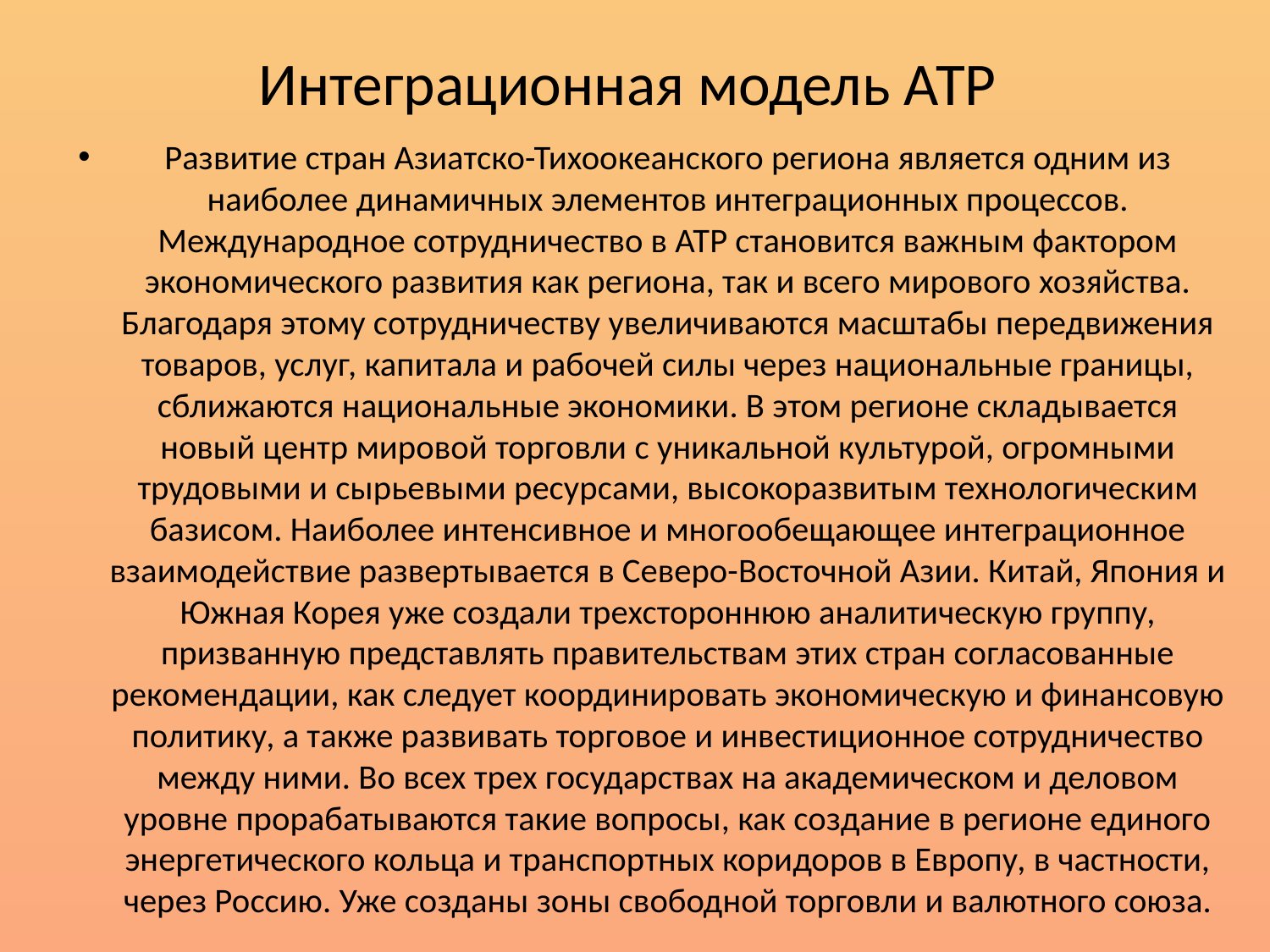

# Интеграционная модель АТР
Развитие стран Азиатско-Тихоокеанского региона является одним из наиболее динамичных элементов интеграционных процессов. Международное сотрудничество в АТР становится важным фактором экономического развития как региона, так и всего мирового хозяйства. Благодаря этому сотрудничеству увеличиваются масштабы передвижения товаров, услуг, капитала и рабочей силы через национальные границы, сближаются национальные экономики. В этом регионе складывается новый центр мировой торговли с уникальной культурой, огромными трудовыми и сырьевыми ресурсами, высокоразвитым технологическим базисом. Наиболее интенсивное и многообещающее интеграционное взаимодействие развертывается в Северо-Восточной Азии. Китай, Япония и Южная Корея уже создали трехстороннюю аналитическую группу, призванную представлять правительствам этих стран согласованные рекомендации, как следует координировать экономическую и финансовую политику, а также развивать торговое и инвестиционное сотрудничество между ними. Во всех трех государствах на академическом и деловом уровне прорабатываются такие вопросы, как создание в регионе единого энергетического кольца и транспортных коридоров в Европу, в частности, через Россию. Уже созданы зоны свободной торговли и валютного союза.